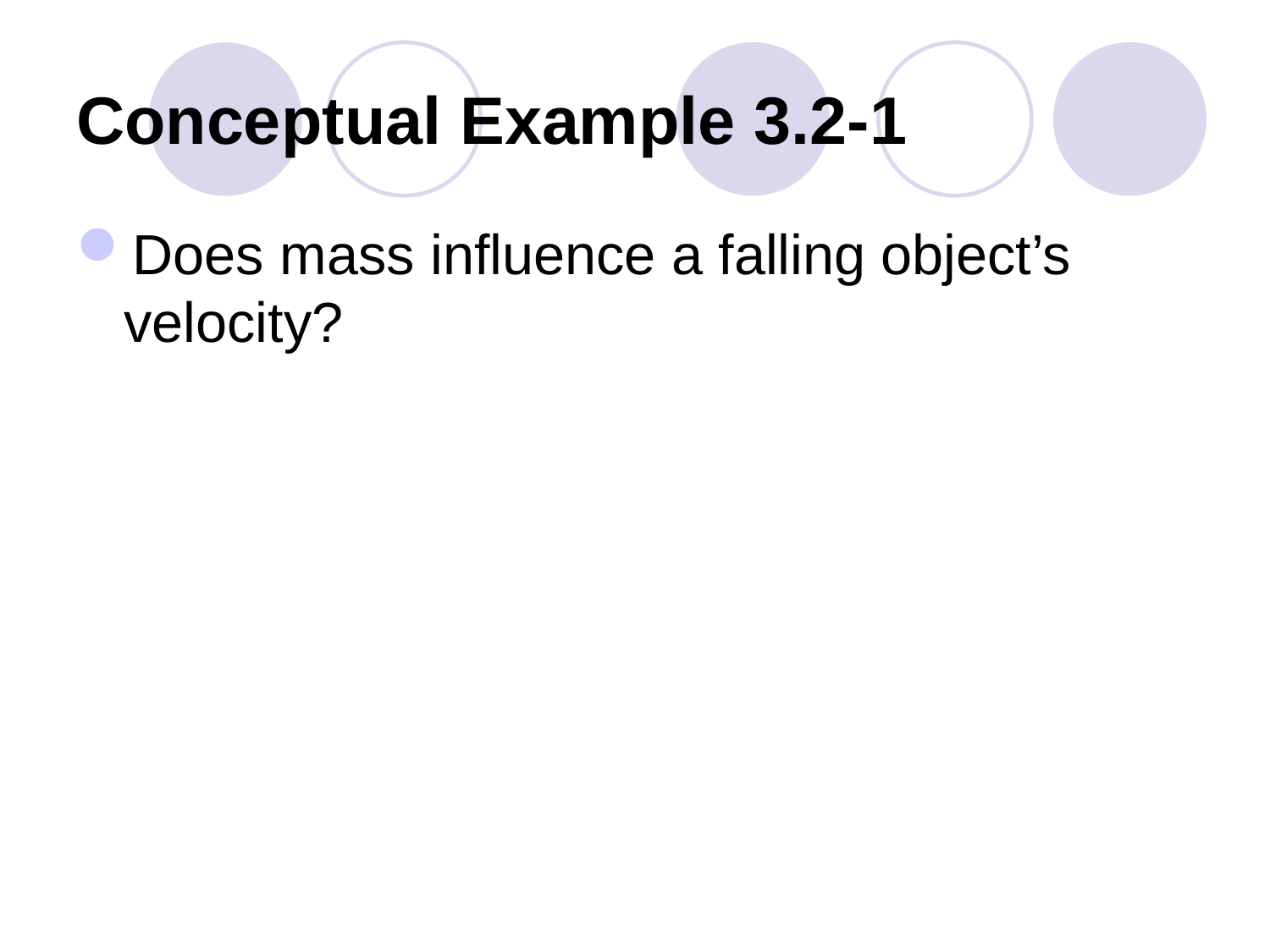

# Conceptual Example 3.2-1
Does mass influence a falling object’s velocity?